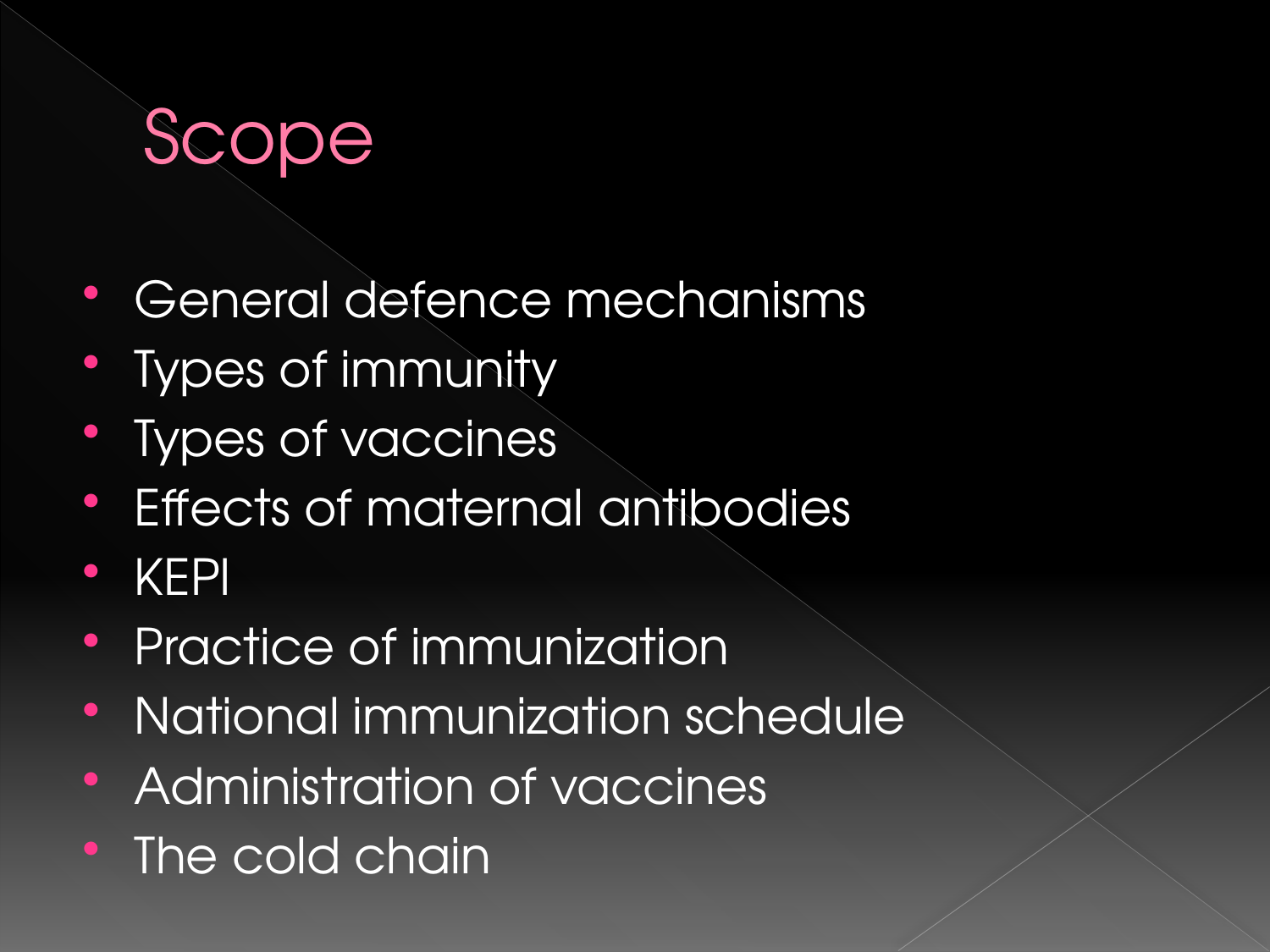

# Scope
General defence mechanisms
Types of immunity
Types of vaccines
Effects of maternal antibodies
KEPI
Practice of immunization
National immunization schedule
Administration of vaccines
The cold chain